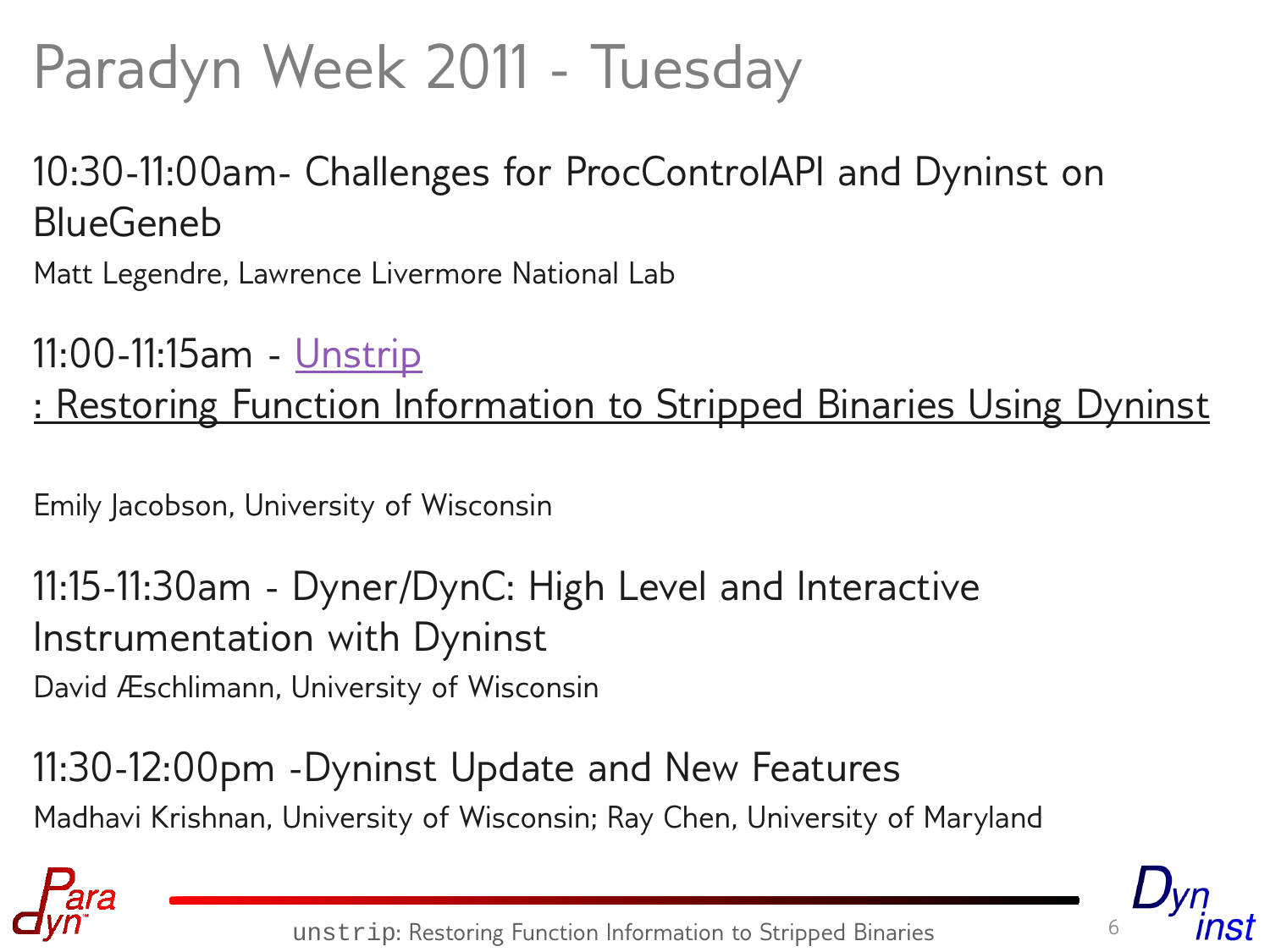

# Paradyn Week 2011 - Tuesday
10:30-11:00am- Challenges for ProcControlAPI and Dyninst on BlueGeneb
Matt Legendre, Lawrence Livermore National Lab

11:00-11:15am - Unstrip: Restoring Function Information to Stripped Binaries Using Dyninst
Emily Jacobson, University of Wisconsin

11:15-11:30am - Dyner/DynC: High Level and Interactive Instrumentation with Dyninst
David Aeschlimann, University of Wisconsin

11:30-12:00pm -Dyninst Update and New Features
Madhavi Krishnan, University of Wisconsin; Ray Chen, University of Maryland
6
unstrip: Restoring Function Information to Stripped Binaries